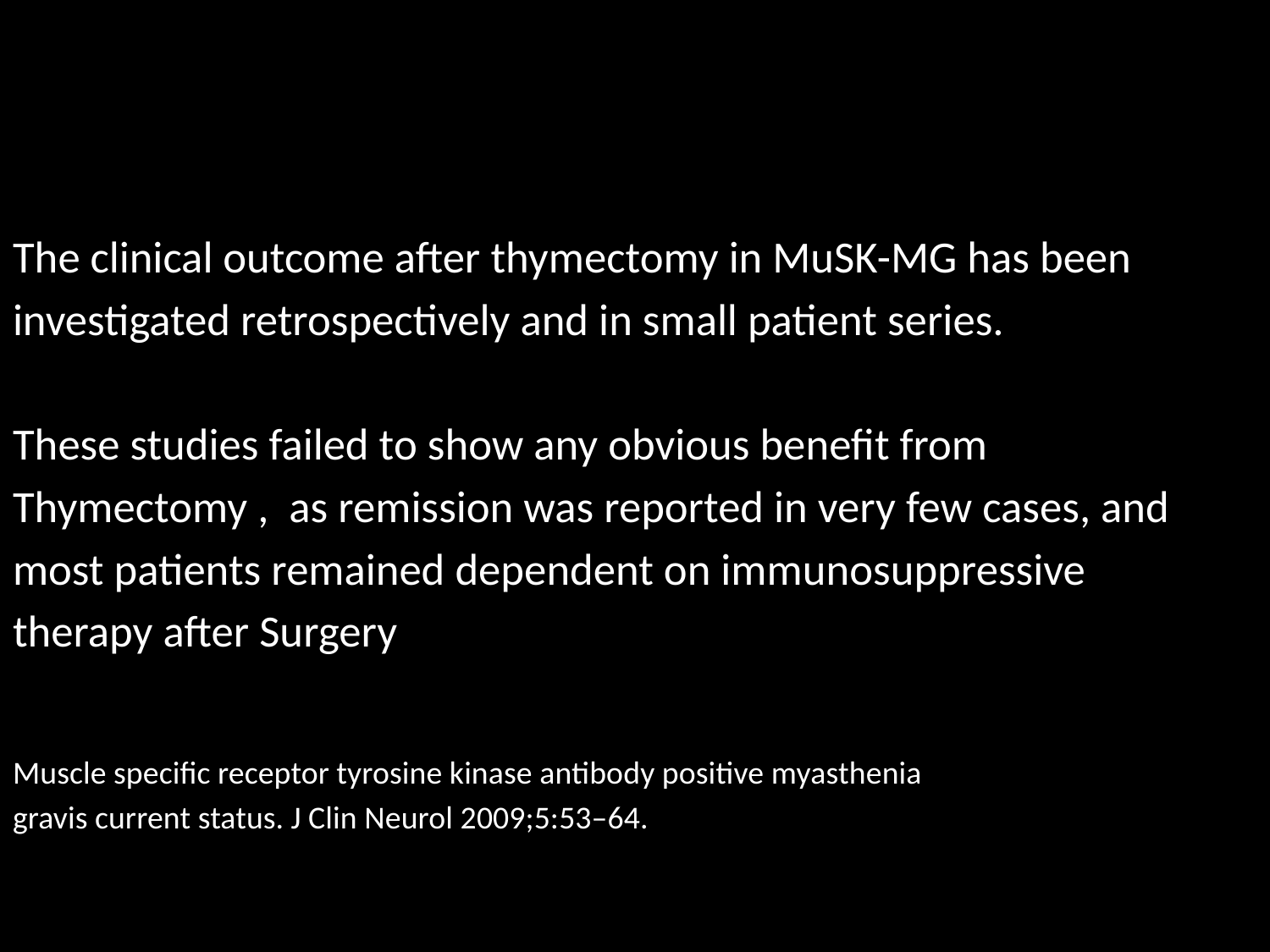

#
The clinical outcome after thymectomy in MuSK-MG has been
investigated retrospectively and in small patient series.

These studies failed to show any obvious benefit from
Thymectomy ,  as remission was reported in very few cases, and
most patients remained dependent on immunosuppressive
therapy after Surgery

Muscle specific receptor tyrosine kinase antibody positive myasthenia
gravis current status. J Clin Neurol 2009;5:53–64.